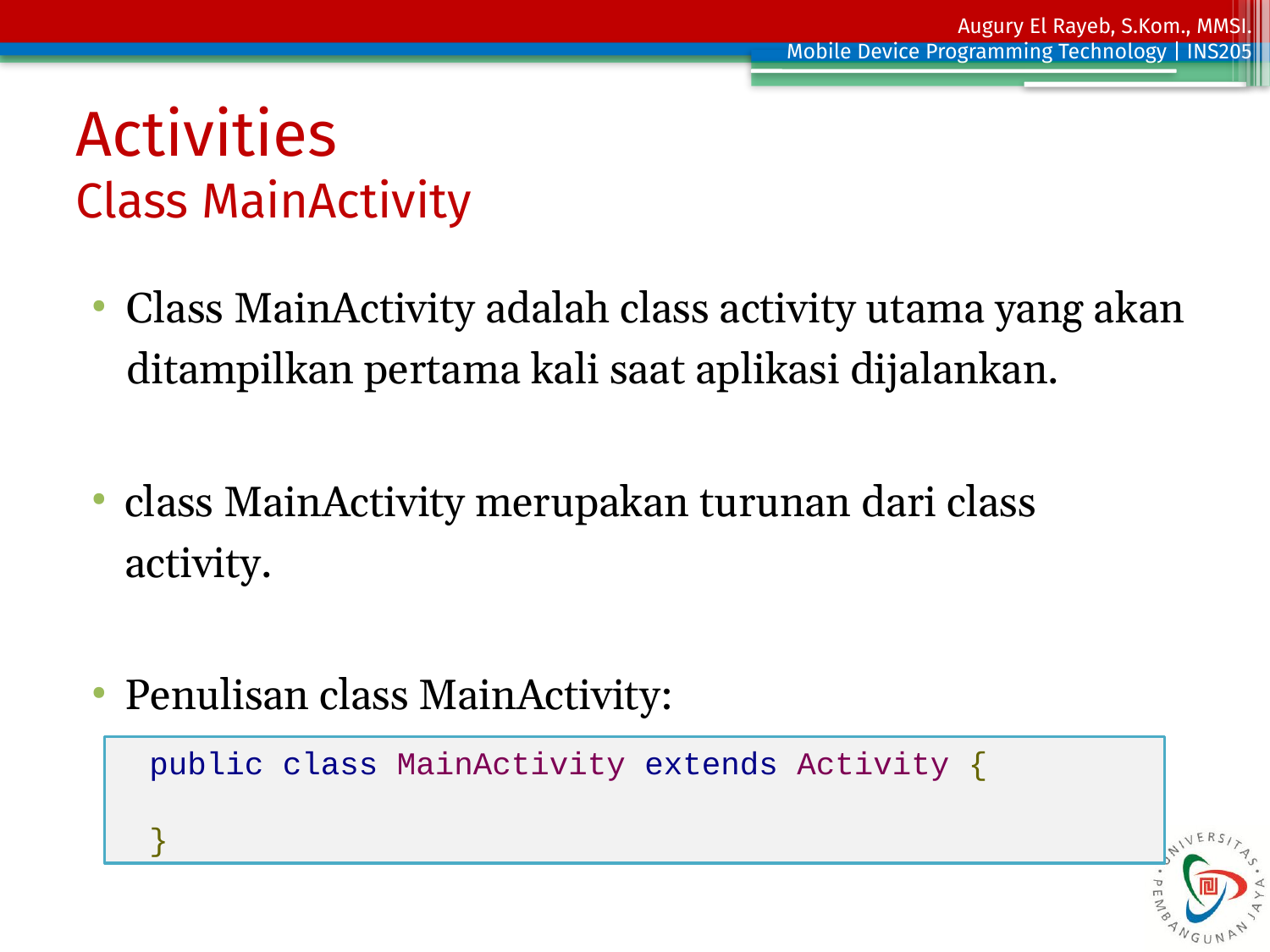

# Activities Class MainActivity
Class MainActivity adalah class activity utama yang akan ditampilkan pertama kali saat aplikasi dijalankan.

class MainActivity merupakan turunan dari class activity.

Penulisan class MainActivity:
public class MainActivity extends Activity {

}